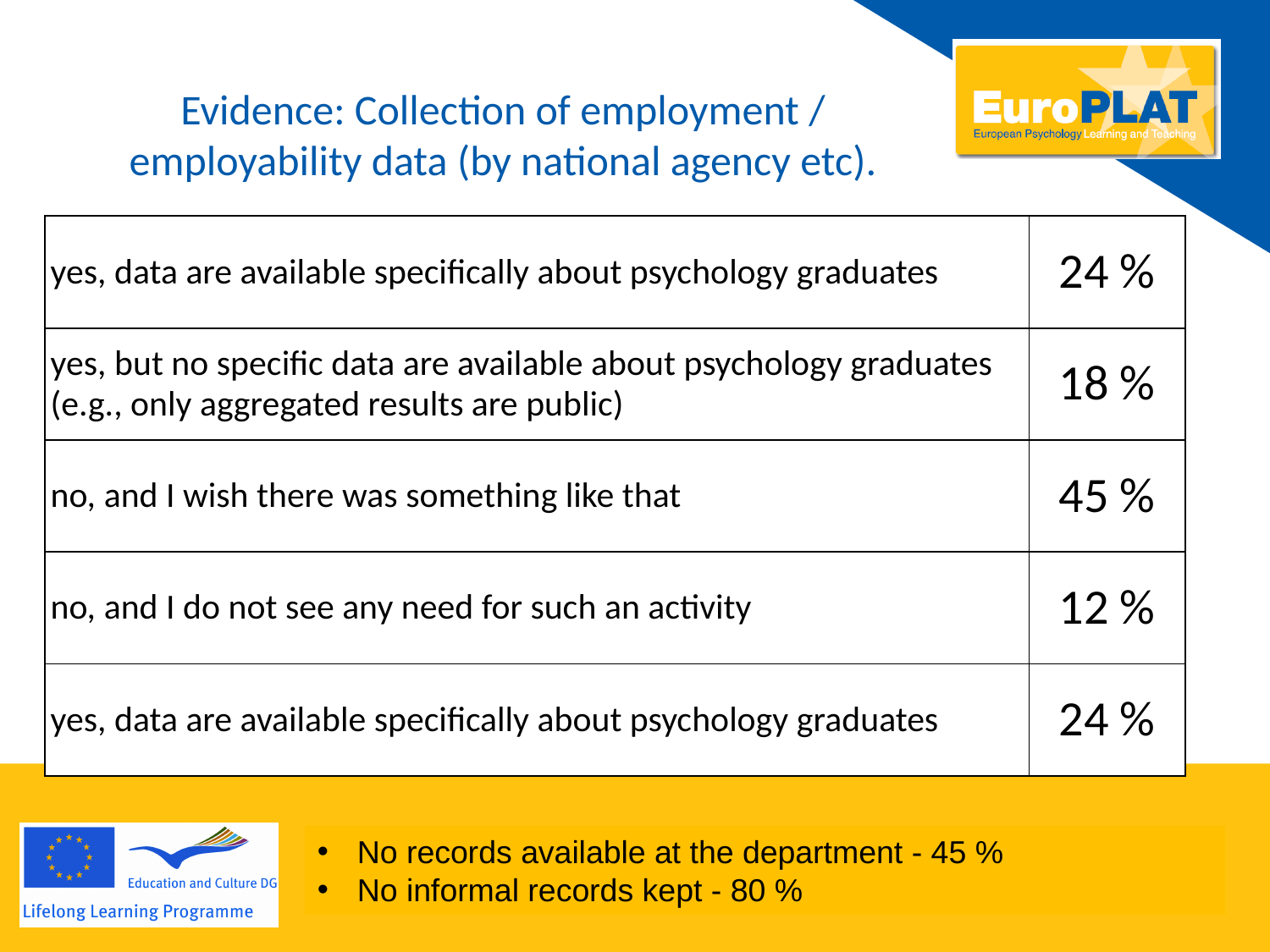

# Evidence: Collection of employment / employability data (by national agency etc).
| yes, data are available specifically about psychology graduates | 24 % |
| --- | --- |
| yes, but no specific data are available about psychology graduates (e.g., only aggregated results are public) | 18 % |
| no, and I wish there was something like that | 45 % |
| no, and I do not see any need for such an activity | 12 % |
| yes, data are available specifically about psychology graduates | 24 % |
No records available at the department - 45 %
No informal records kept - 80 %